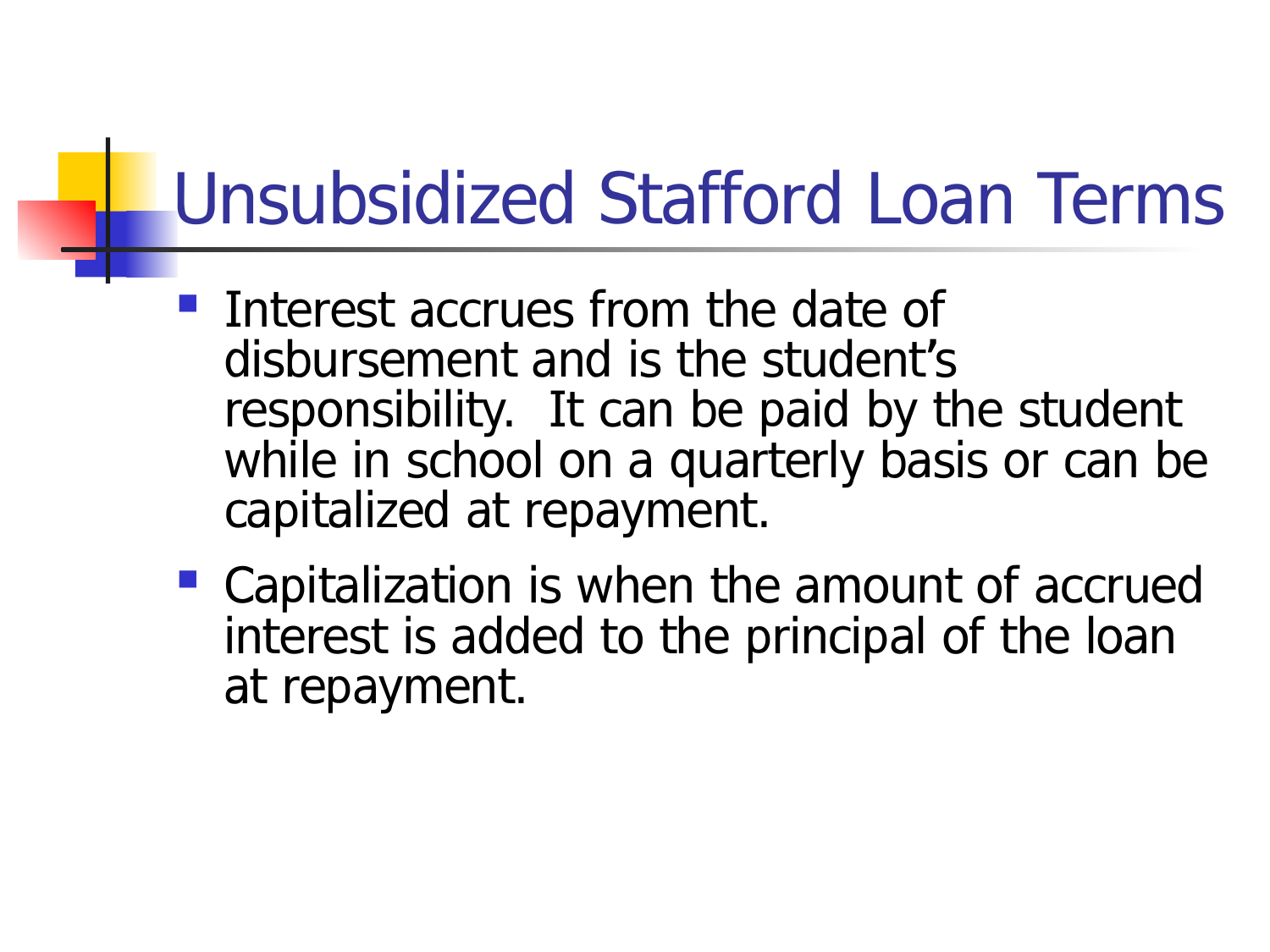

# Unsubsidized Stafford Loan Terms
Interest accrues from the date of disbursement and is the student’s responsibility.  It can be paid by the student while in school on a quarterly basis or can be capitalized at repayment.
Capitalization is when the amount of accrued interest is added to the principal of the loan at repayment.